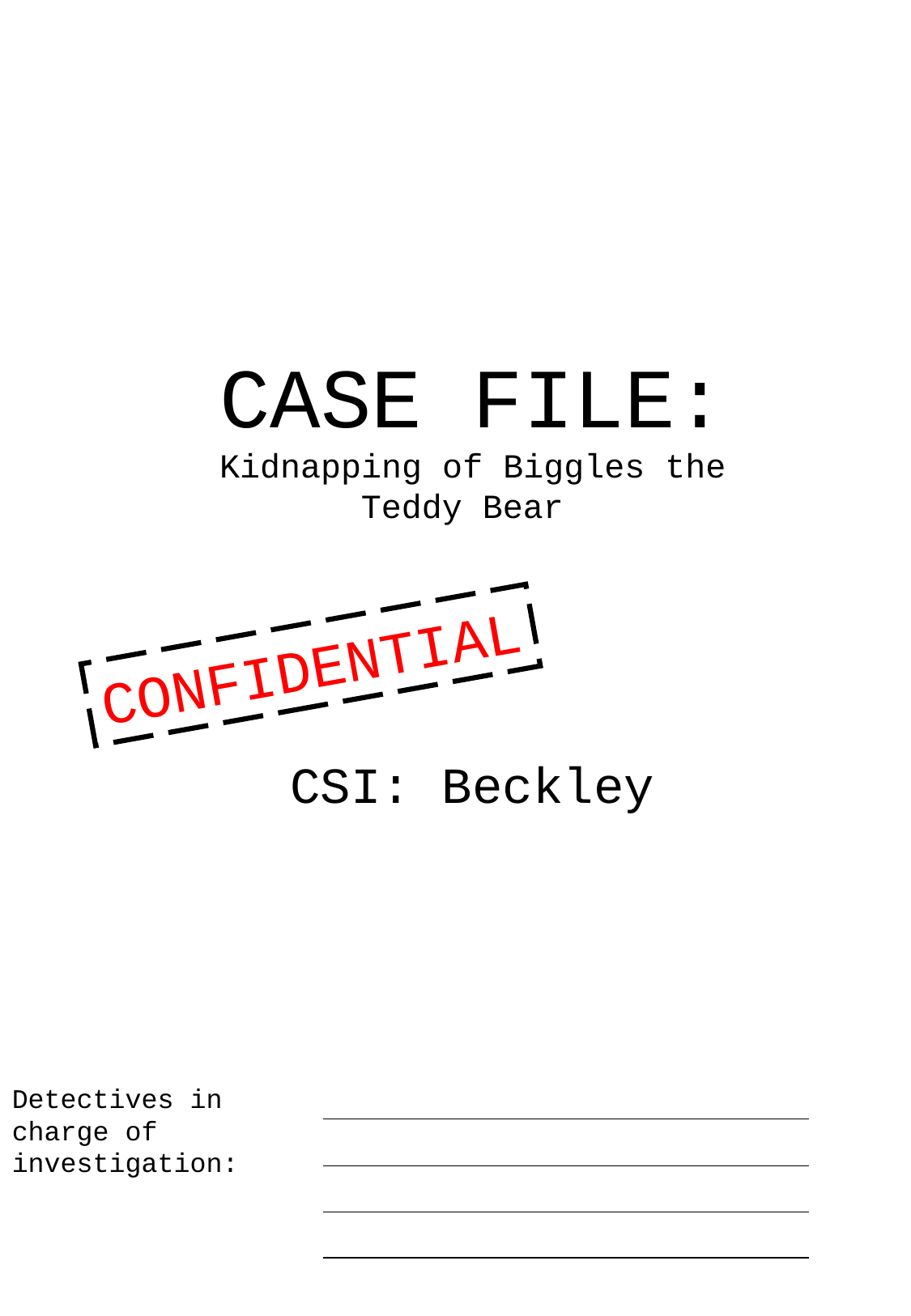

CASE FILE:
Kidnapping of Biggles the Teddy Bear
CONFIDENTIAL
CSI: Beckley
Detectives in charge of investigation: